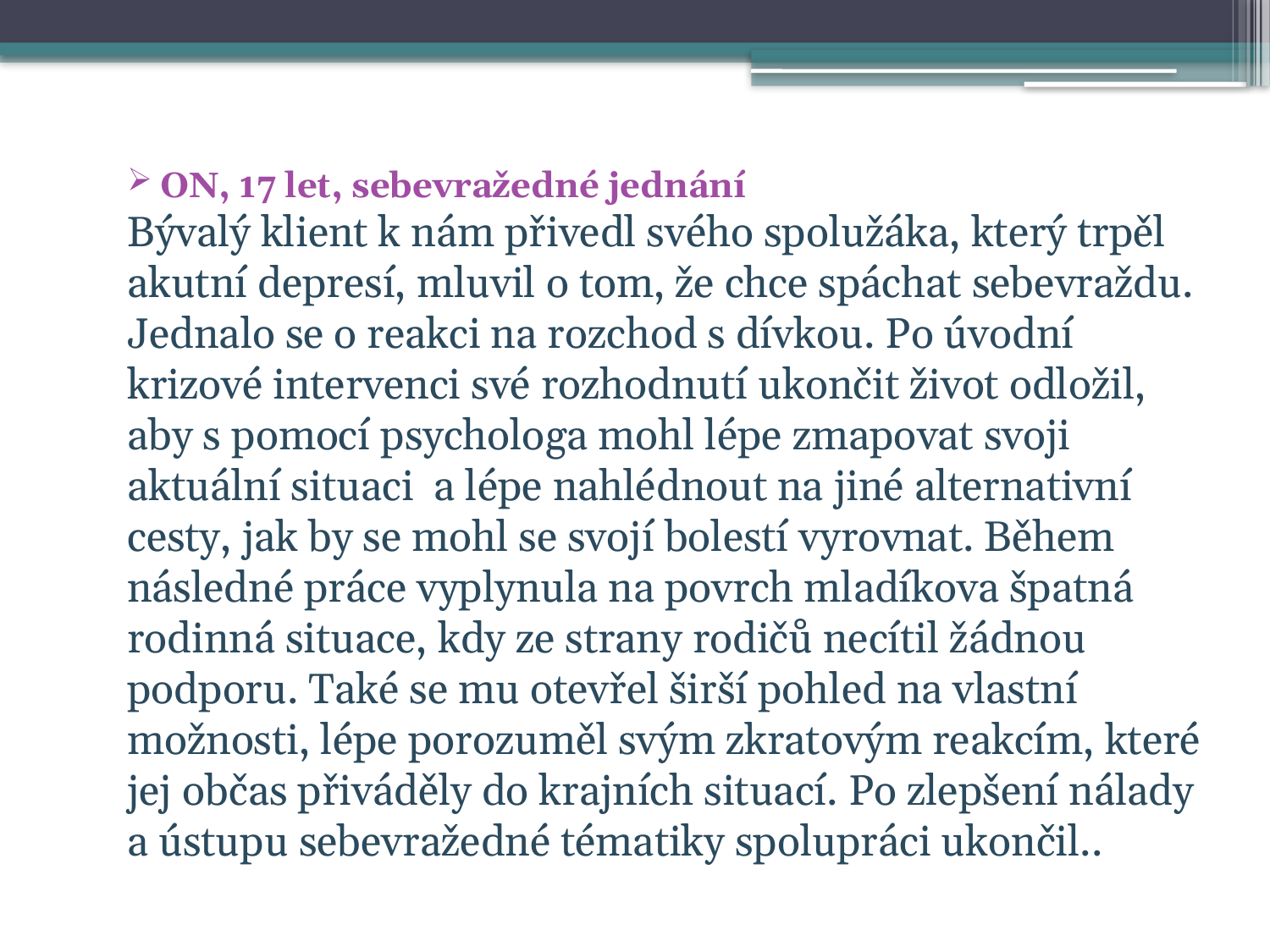

ON, 17 let, sebevražedné jednání
Bývalý klient k nám přivedl svého spolužáka, který trpěl akutní depresí, mluvil o tom, že chce spáchat sebevraždu. Jednalo se o reakci na rozchod s dívkou. Po úvodní krizové intervenci své rozhodnutí ukončit život odložil, aby s pomocí psychologa mohl lépe zmapovat svoji aktuální situaci  a lépe nahlédnout na jiné alternativní cesty, jak by se mohl se svojí bolestí vyrovnat. Během následné práce vyplynula na povrch mladíkova špatná rodinná situace, kdy ze strany rodičů necítil žádnou podporu. Také se mu otevřel širší pohled na vlastní možnosti, lépe porozuměl svým zkratovým reakcím, které jej občas přiváděly do krajních situací. Po zlepšení nálady a ústupu sebevražedné tématiky spolupráci ukončil..